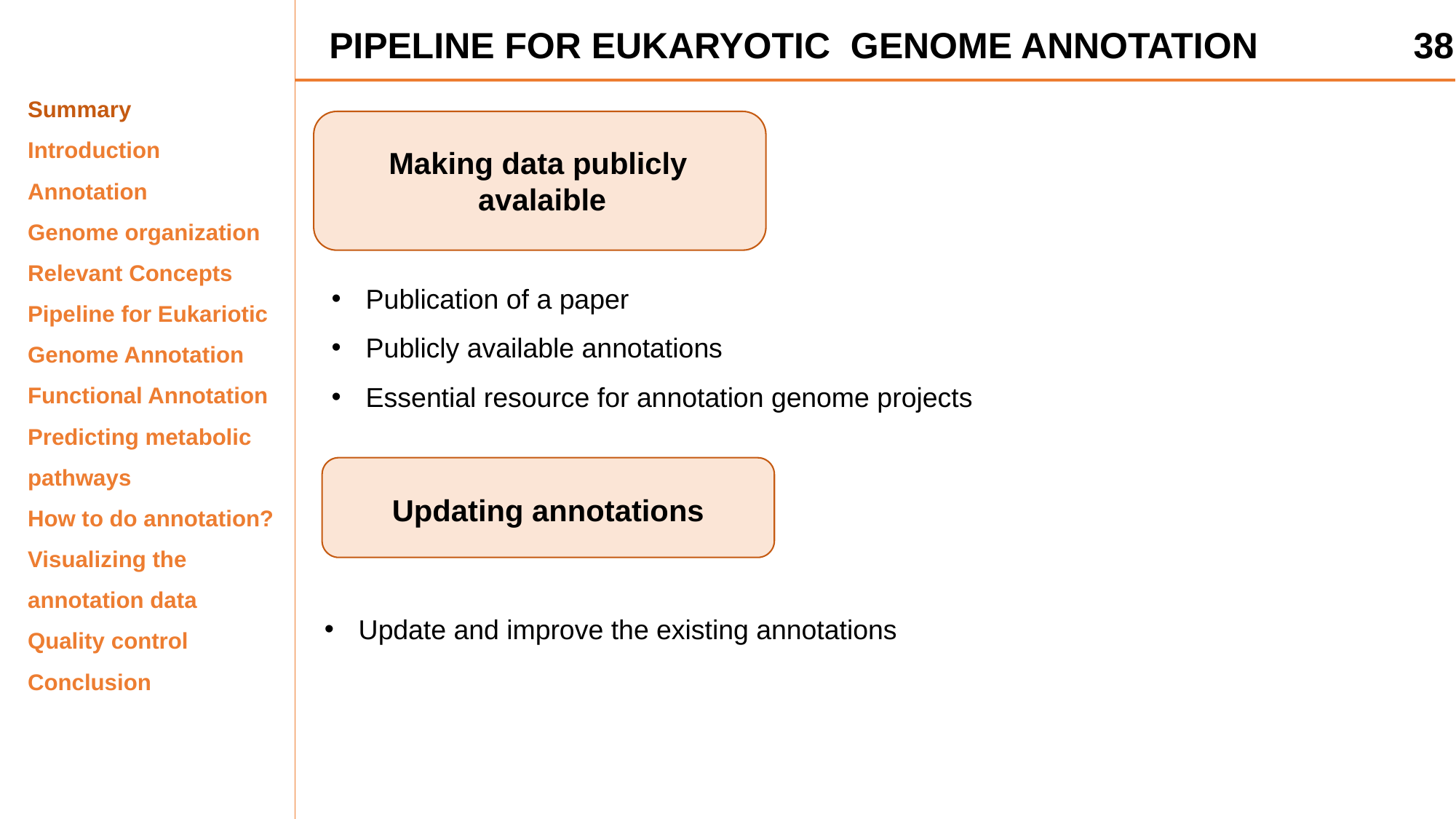

PIPELINE FOR EUKARYOTIC  GENOME ANNOTATION
38
Summary
Introduction
Annotation
Genome organization
Relevant Concepts
Pipeline for Eukariotic Genome Annotation
Functional Annotation
Predicting metabolic pathways
How to do annotation?
Visualizing the annotation data
Quality control
Conclusion

Making data publicly
avalaible
Publication of a paper
Publicly available annotations
Essential resource for annotation genome projects

Updating annotations

Update and improve the existing annotations